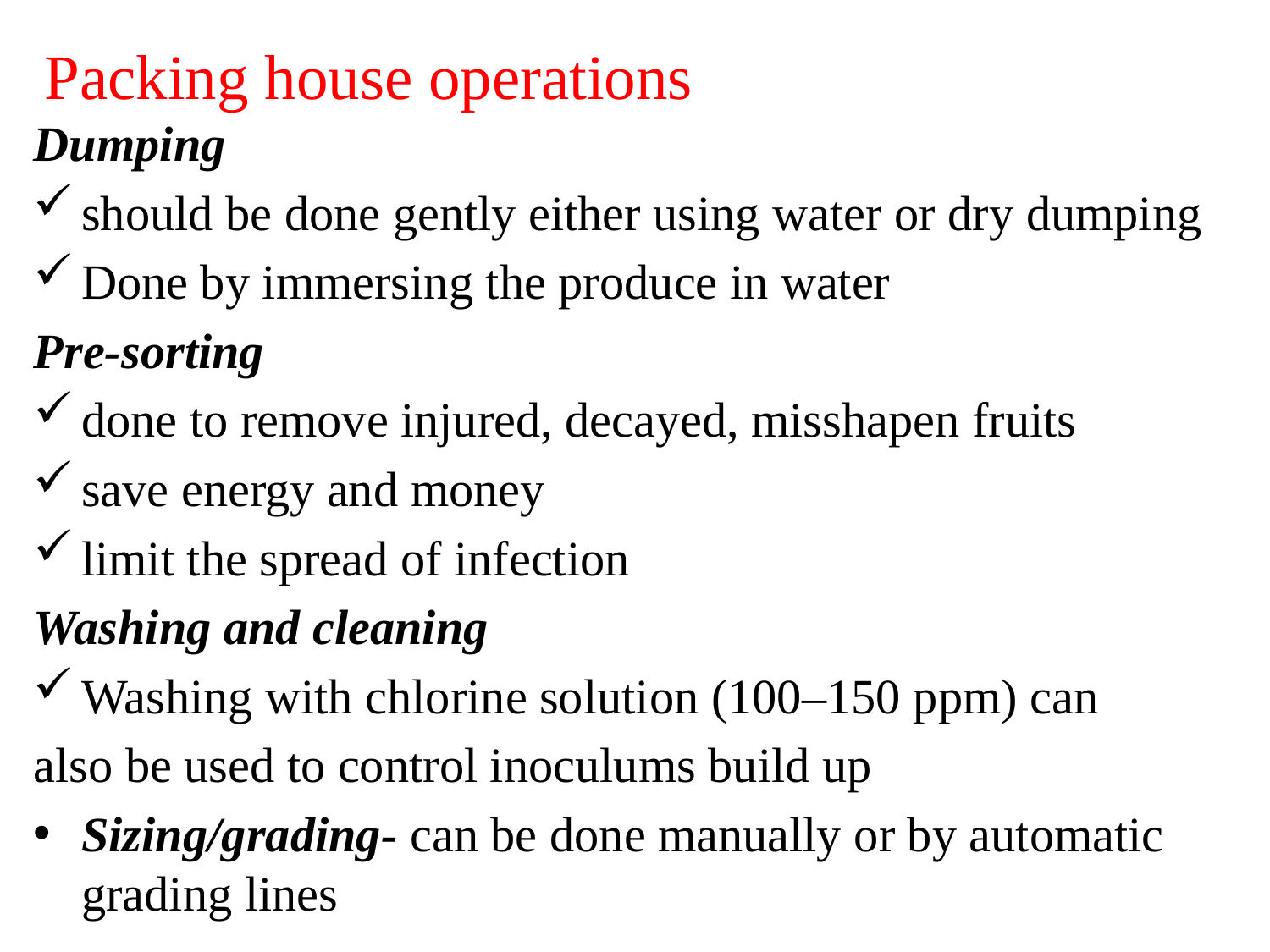

# Packing house operations
Dumping
should be done gently either using water or dry dumping
Done by immersing the produce in water
Pre-sorting
done to remove injured, decayed, misshapen fruits
save energy and money
limit the spread of infection
Washing and cleaning
Washing with chlorine solution (100–150 ppm) can
also be used to control inoculums build up
Sizing/grading- can be done manually or by automatic grading lines